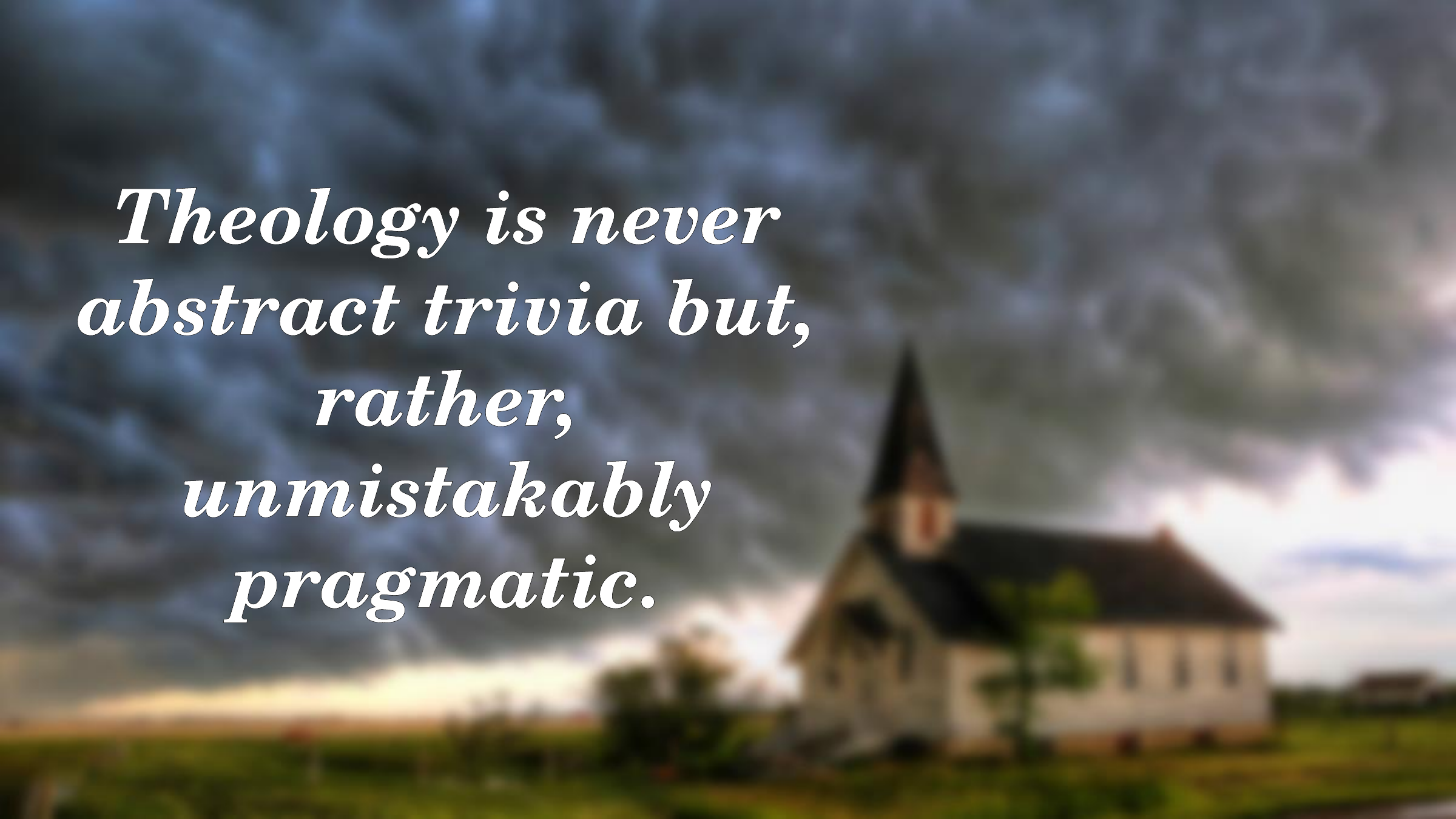

Theology is never abstract trivia but, rather, unmistakably pragmatic.